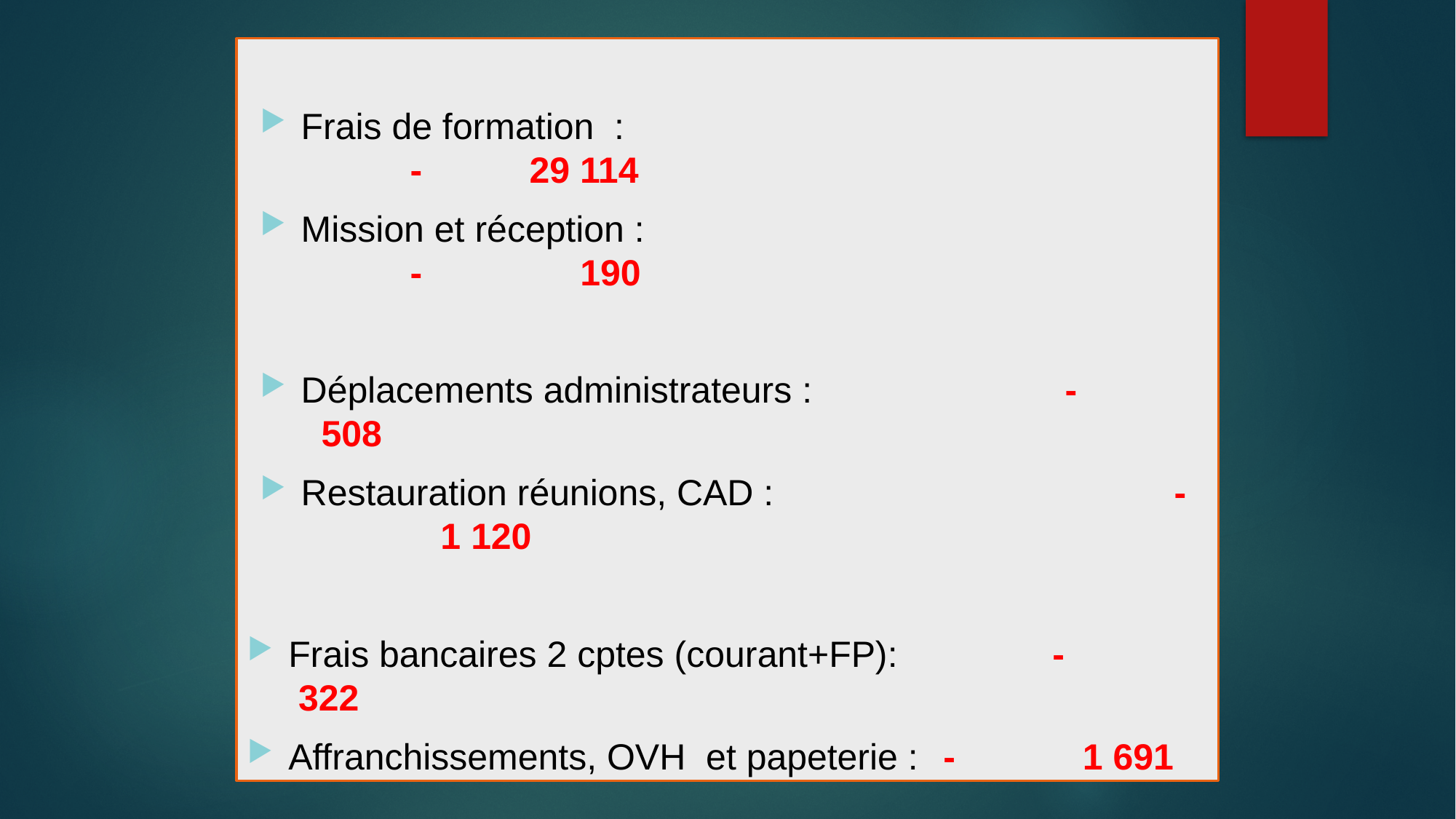

Frais de formation  :							-	 29 114
Mission et réception :						-	      190

Déplacements administrateurs :			-	      508
Restauration réunions, CAD :				-	   1 120

Frais bancaires 2 cptes (courant+FP):		-	      322
Affranchissements, OVH  et papeterie :	-	   1 691

Amortissements :								-	      233